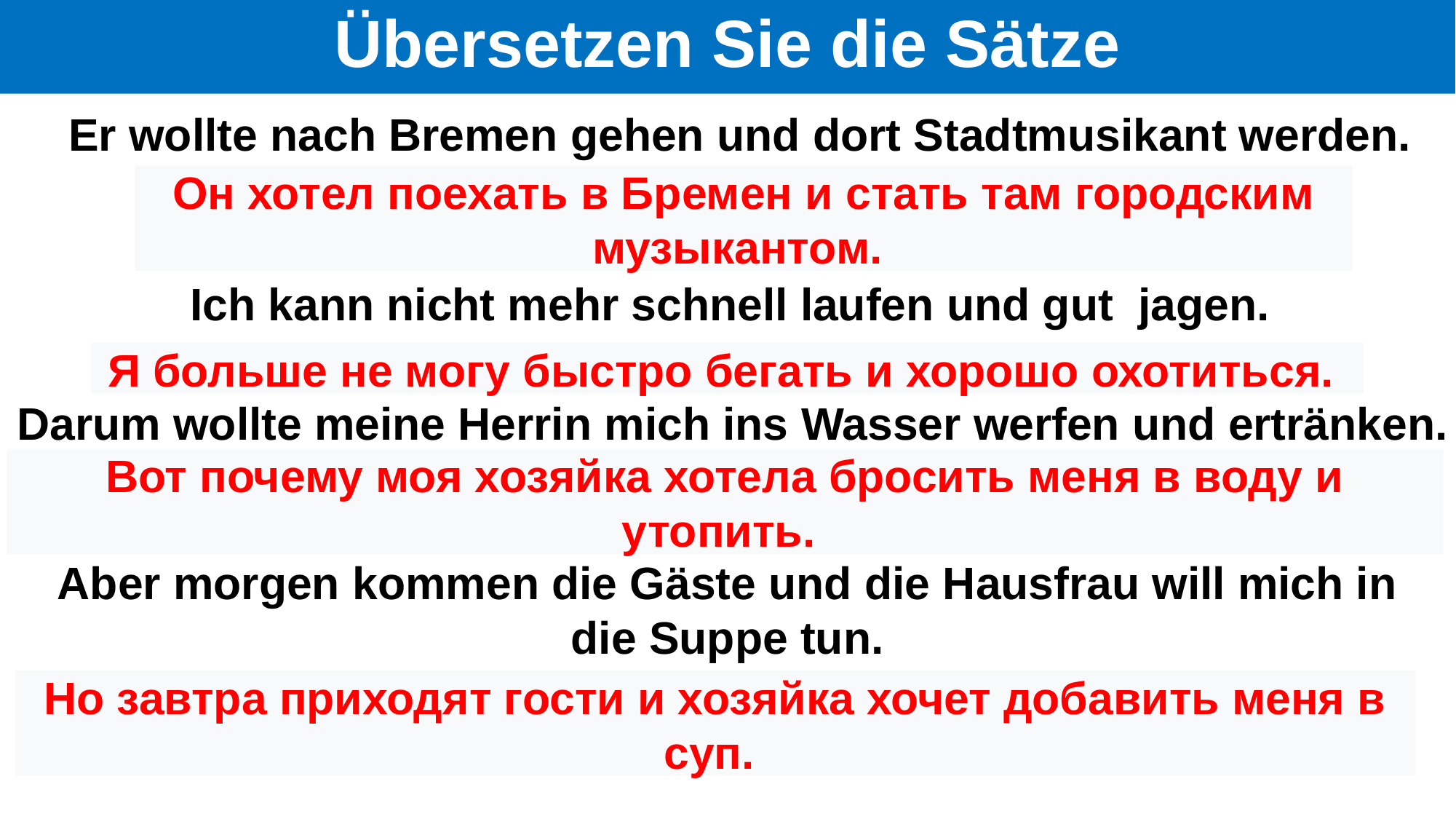

# Übersetzen Sie die Sätze
 Er wollte nach Bremen gehen und dort Stadtmusikant werden.
Он хотел поехать в Бремен и стать там городским музыкантом.
 Ich kann nicht mehr schnell laufen und gut  jagen.
Я больше не могу быстро бегать и хорошо охотиться.
 Darum wollte meine Herrin mich ins Wasser werfen und ertränken.
Вот почему моя хозяйка хотела бросить меня в воду и утопить.
Aber morgen kommen die Gäste und die Hausfrau will mich in die Suppe tun.
Но завтра приходят гости и хозяйка хочет добавить меня в суп.